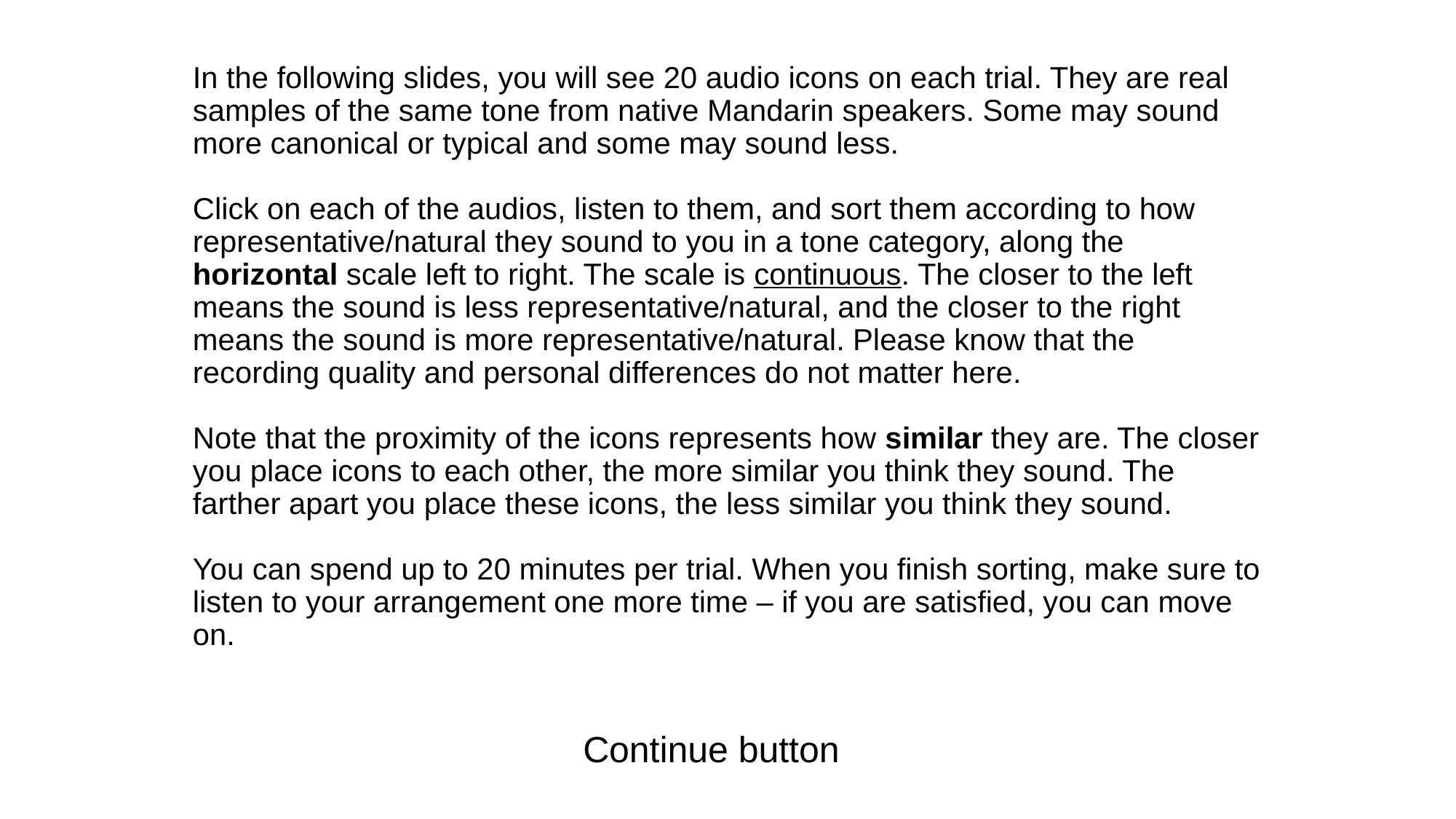

# In the following slides, you will see 20 audio icons on each trial. They are real samples of the same tone from native Mandarin speakers. Some may sound more canonical or typical and some may sound less. Click on each of the audios, listen to them, and sort them according to how representative/natural they sound to you in a tone category, along the horizontal scale left to right. The scale is continuous. The closer to the left means the sound is less representative/natural, and the closer to the right means the sound is more representative/natural. Please know that the recording quality and personal differences do not matter here. Note that the proximity of the icons represents how similar they are. The closer you place icons to each other, the more similar you think they sound. The farther apart you place these icons, the less similar you think they sound. You can spend up to 20 minutes per trial. When you finish sorting, make sure to listen to your arrangement one more time – if you are satisfied, you can move on.
Continue button